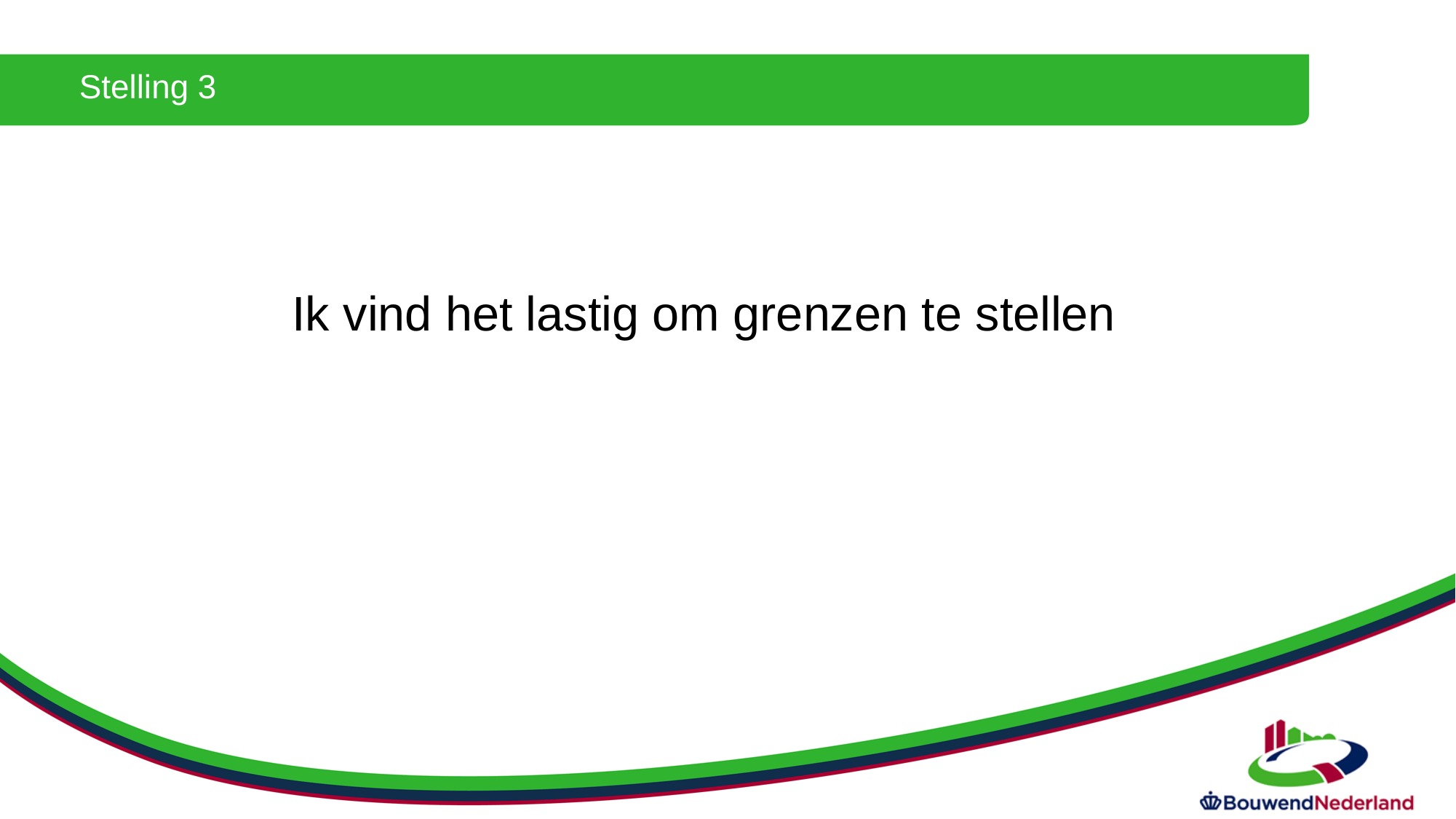

Stelling 3

Ik vind het lastig om grenzen te stellen